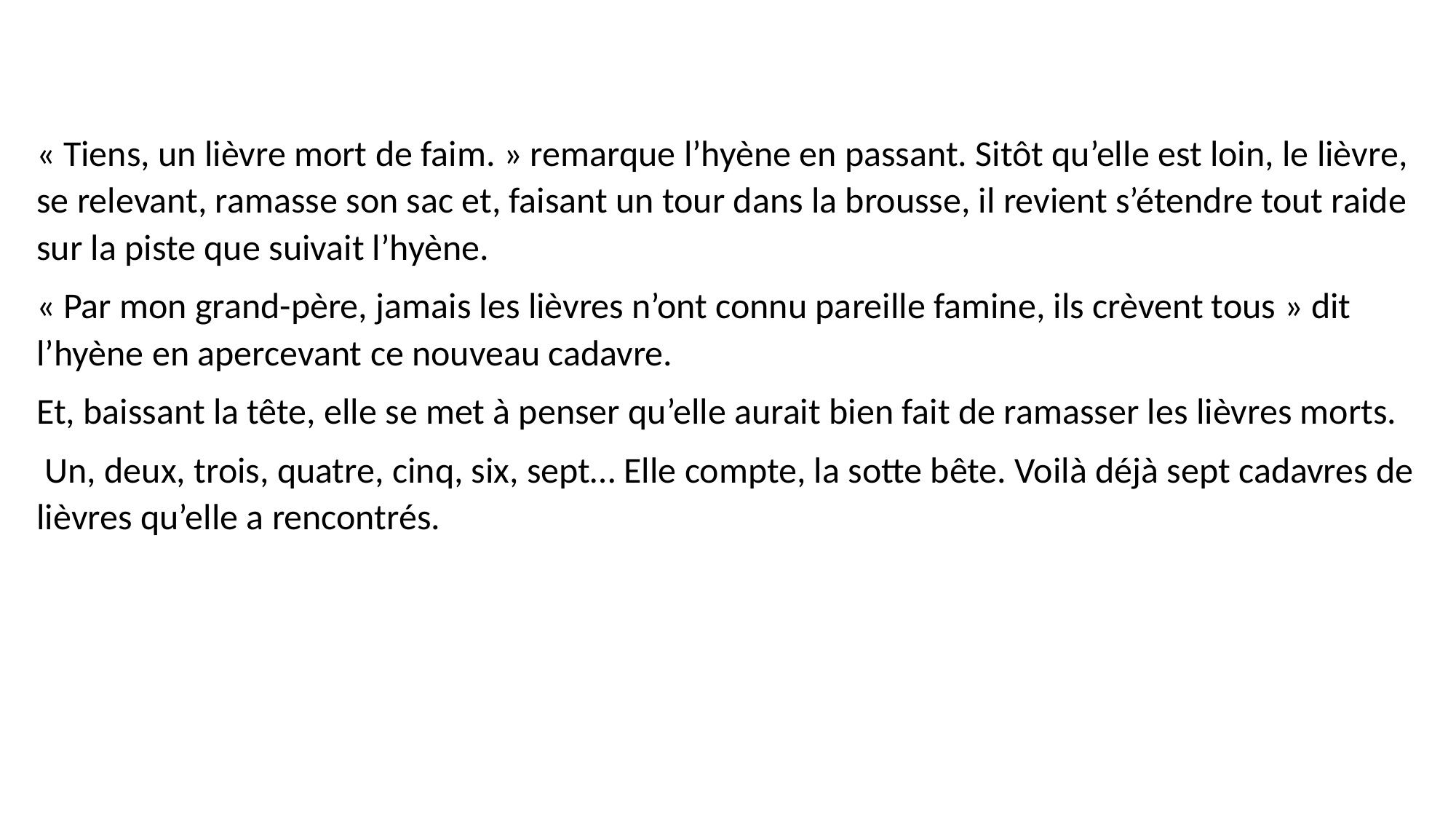

« Tiens, un lièvre mort de faim. » remarque l’hyène en passant. Sitôt qu’elle est loin, le lièvre, se relevant, ramasse son sac et, faisant un tour dans la brousse, il revient s’étendre tout raide sur la piste que suivait l’hyène.
« Par mon grand-père, jamais les lièvres n’ont connu pareille famine, ils crèvent tous » dit l’hyène en apercevant ce nouveau cadavre.
Et, baissant la tête, elle se met à penser qu’elle aurait bien fait de ramasser les lièvres morts.
 Un, deux, trois, quatre, cinq, six, sept… Elle compte, la sotte bête. Voilà déjà sept cadavres de lièvres qu’elle a rencontrés.